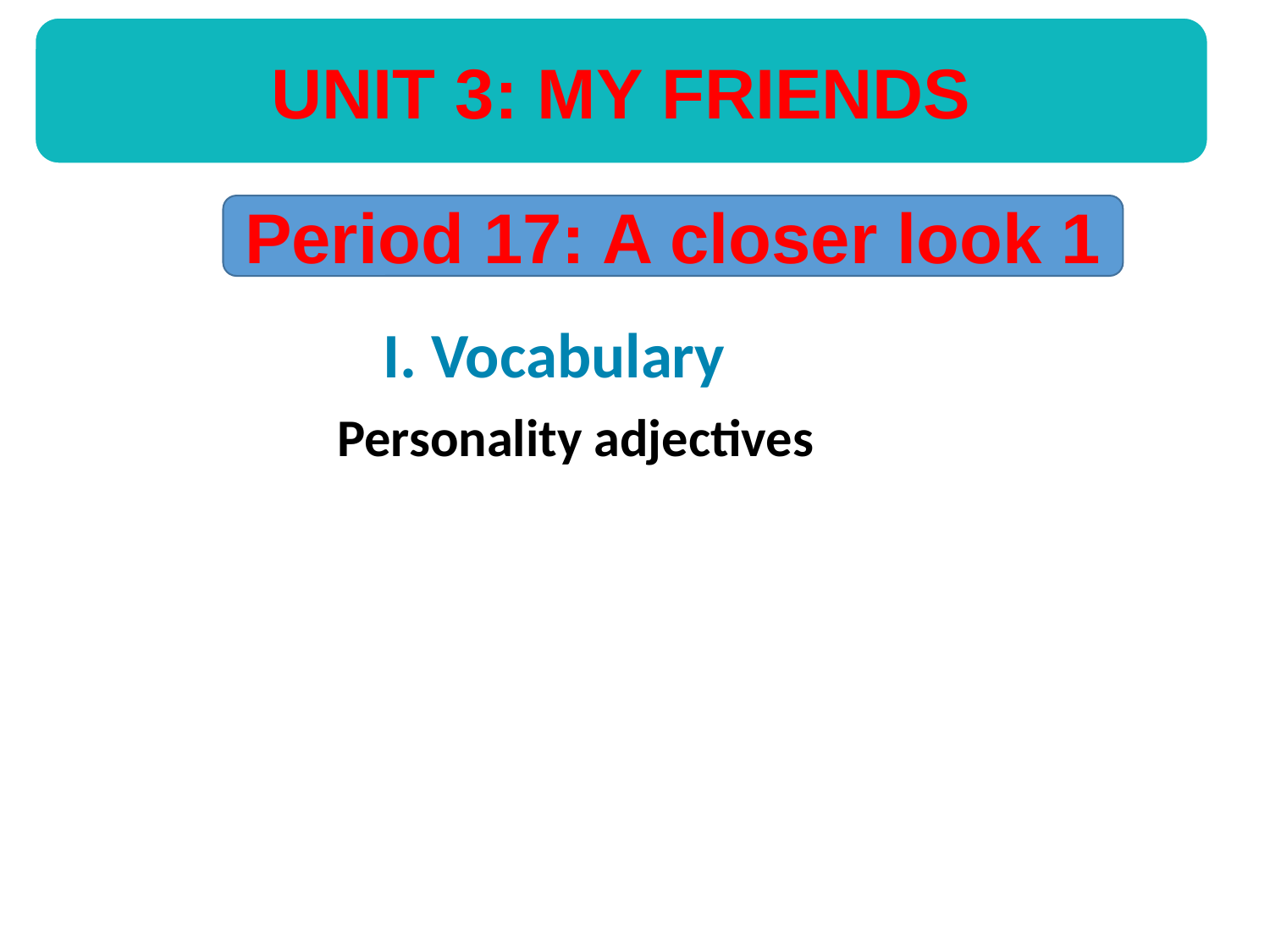

UNIT 3: MY FRIENDS
Period 17: A closer look 1
I. Vocabulary
Personality adjectives